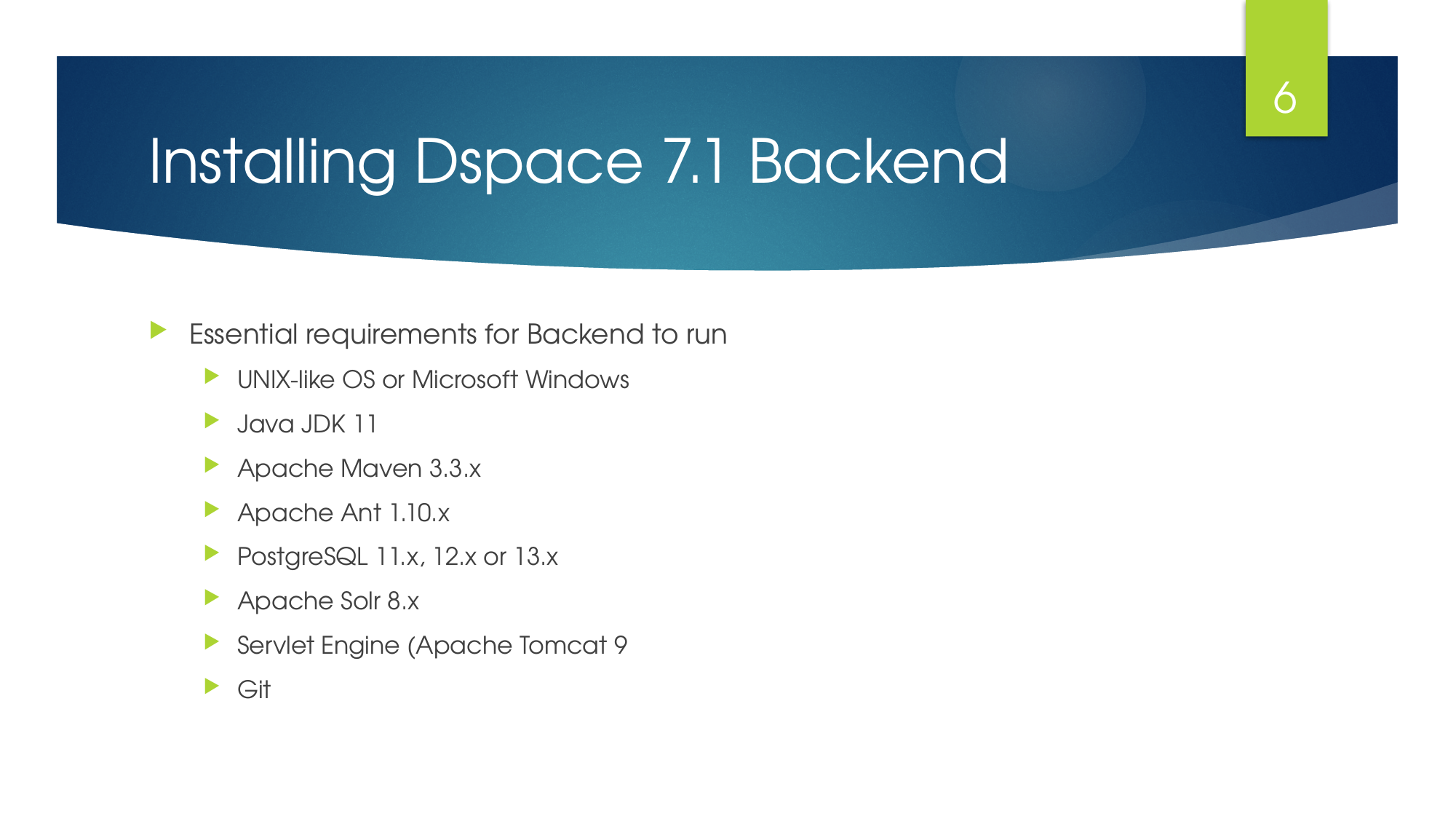

6
# Installing Dspace 7.1 Backend
Essential requirements for Backend to run
UNIX-like OS or Microsoft Windows
Java JDK 11
Apache Maven 3.3.x
Apache Ant 1.10.x
PostgreSQL 11.x, 12.x or 13.x
Apache Solr 8.x
Servlet Engine (Apache Tomcat 9
Git